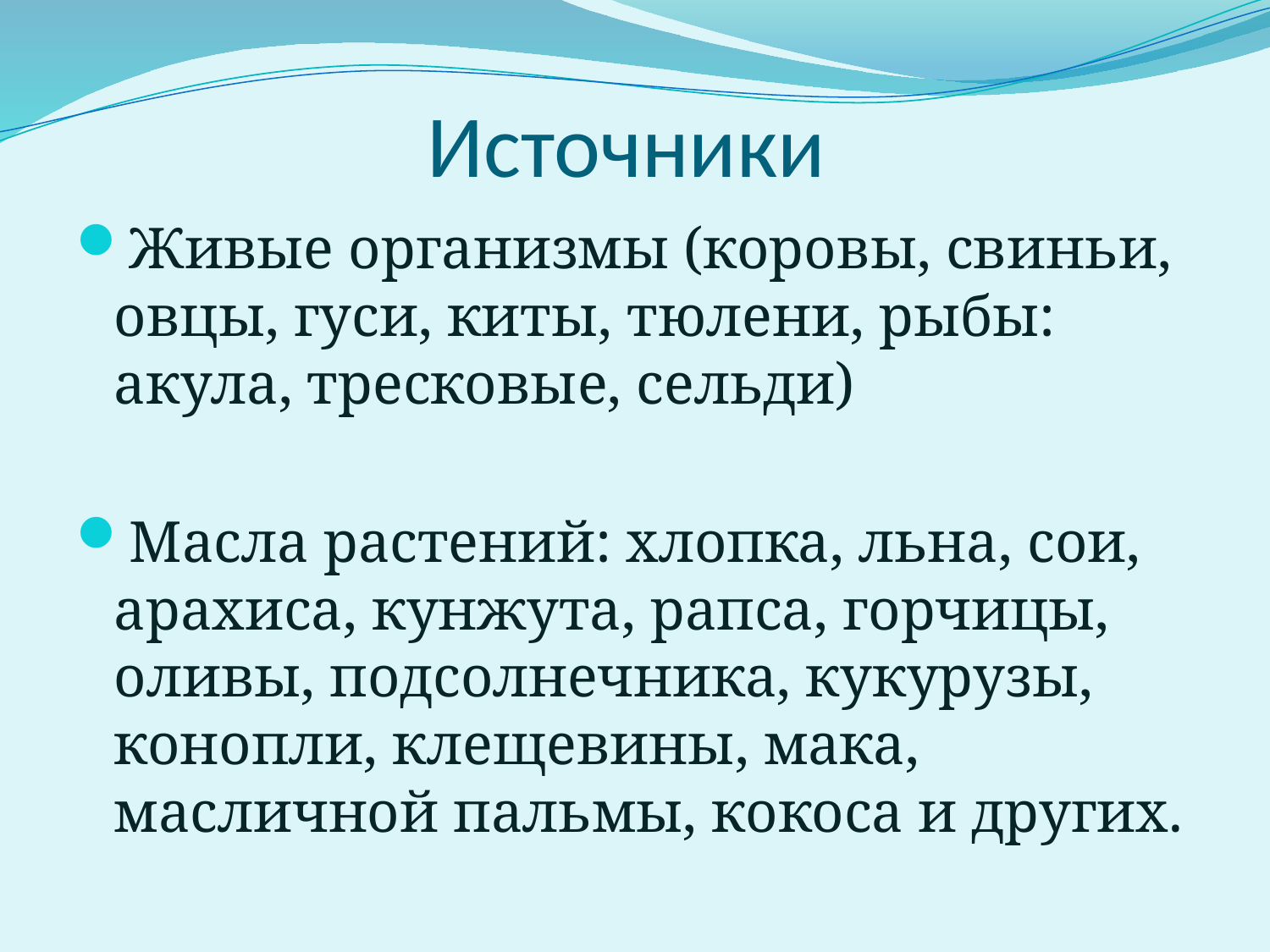

# Источники
Живые организмы (коровы, свиньи, овцы, гуси, киты, тюлени, рыбы: акула, тресковые, сельди)

Масла растений: хлопка, льна, сои, арахиса, кунжута, рапса, горчицы, оливы, подсолнечника, кукурузы, конопли, клещевины, мака, масличной пальмы, кокоса и других.